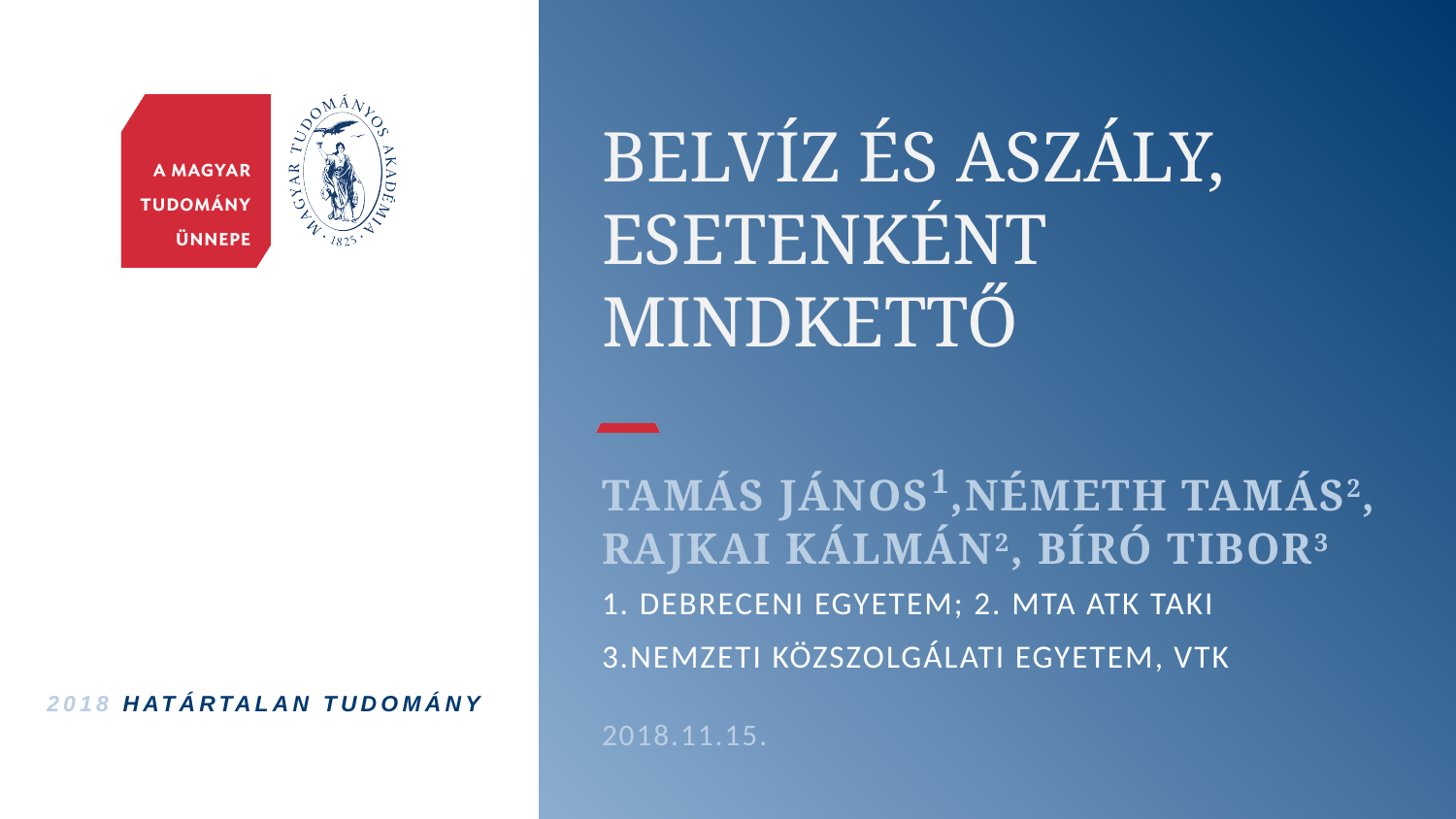

# BELVÍZ ÉS ASZÁLY, ESETENKÉNT MINDKETTŐ
Tamás János1,Németh Tamás2, Rajkai Kálmán2, bíró tibor3
1. debreceni egyetem; 2. mta aTk TAKI
3.Nemzeti Közszolgálati Egyetem, VTK
2018.11.15.